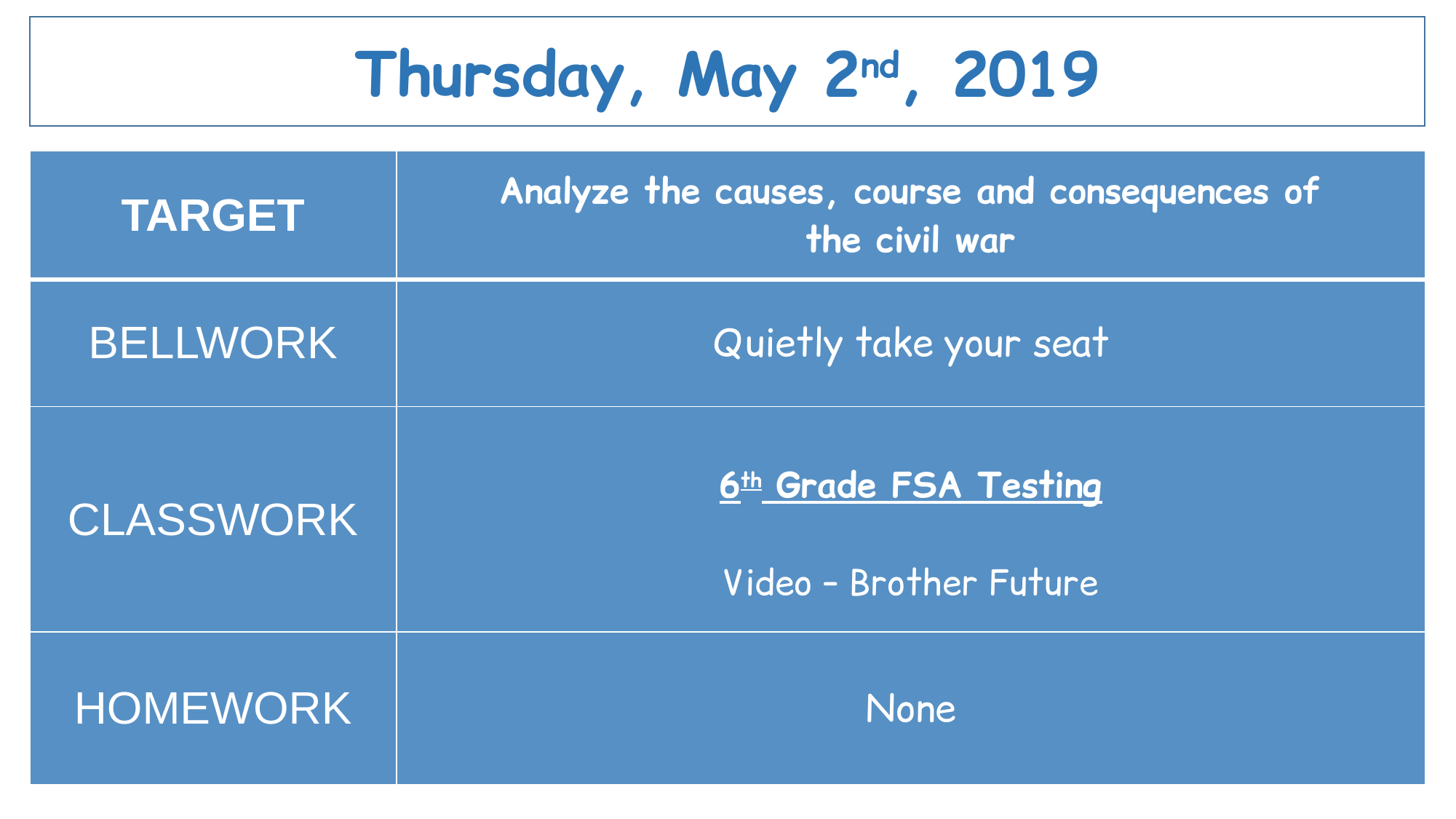

Thursday, May 2nd, 2019

| TARGET | Analyze the causes, course and consequences of the civil war |
| --- | --- |
| BELLWORK | Quietly take your seat |
| CLASSWORK | 6th Grade FSA Testing Video – Brother Future |
| HOMEWORK | None |